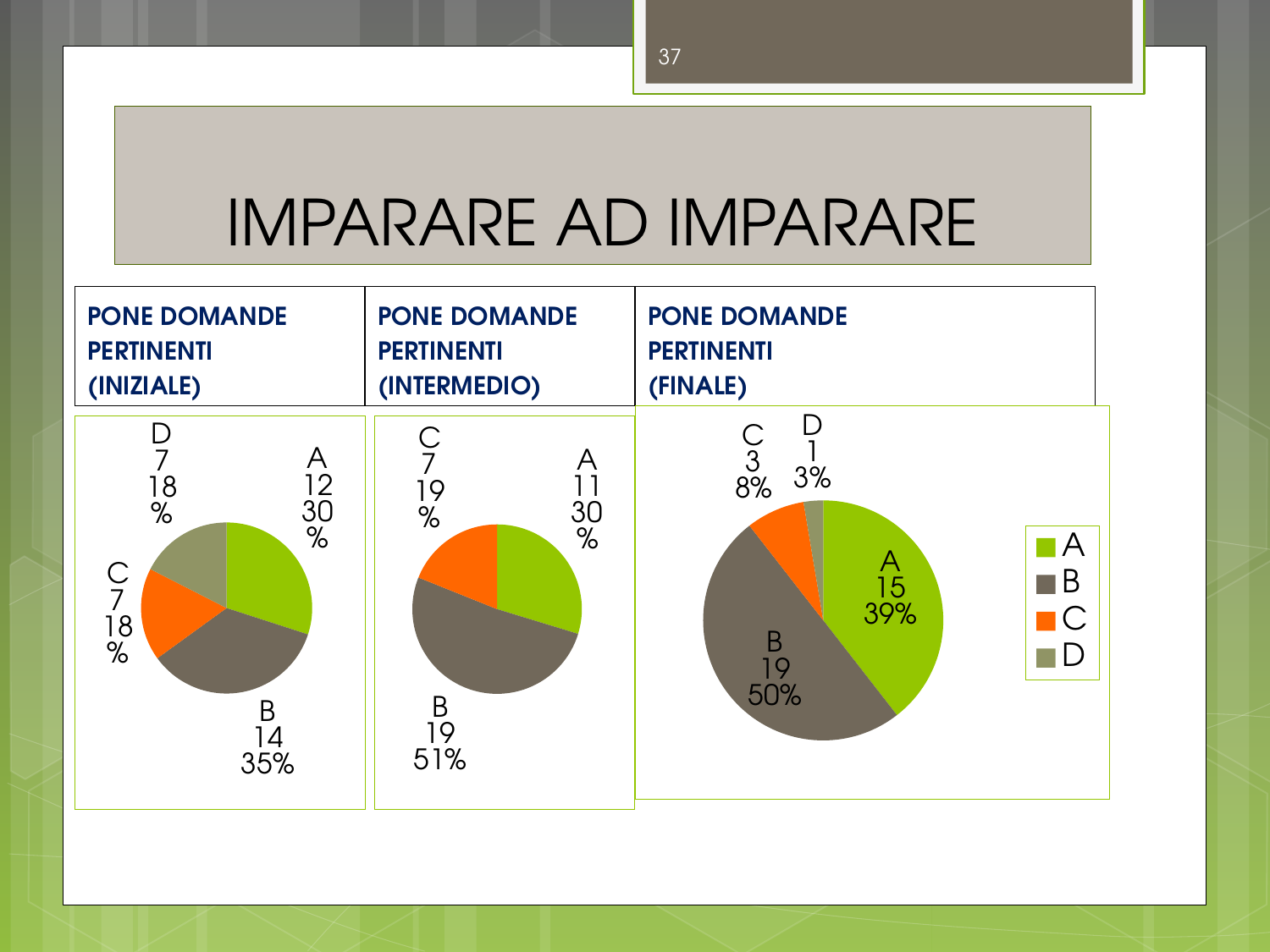

37
# IMPARARE AD IMPARARE
PONE DOMANDE
PERTINENTI
(INIZIALE)
PONE DOMANDE
PERTINENTI
(INTERMEDIO)
PONE DOMANDE
PERTINENTI
(FINALE)

### Chart

| Category | Vendite |
|---|---|
| A | 15.0 |
| B | 19.0 |
| C | 3.0 |
| D | 1.0 |

### Chart

| Category | Vendite |
|---|---|
| A | 12.0 |
| B | 14.0 |
| C | 7.0 |
| D | 7.0 |

### Chart

| Category | Vendite |
|---|---|
| A | 11.0 |
| B | 19.0 |
| C | 7.0 |
| D | 0.0 |